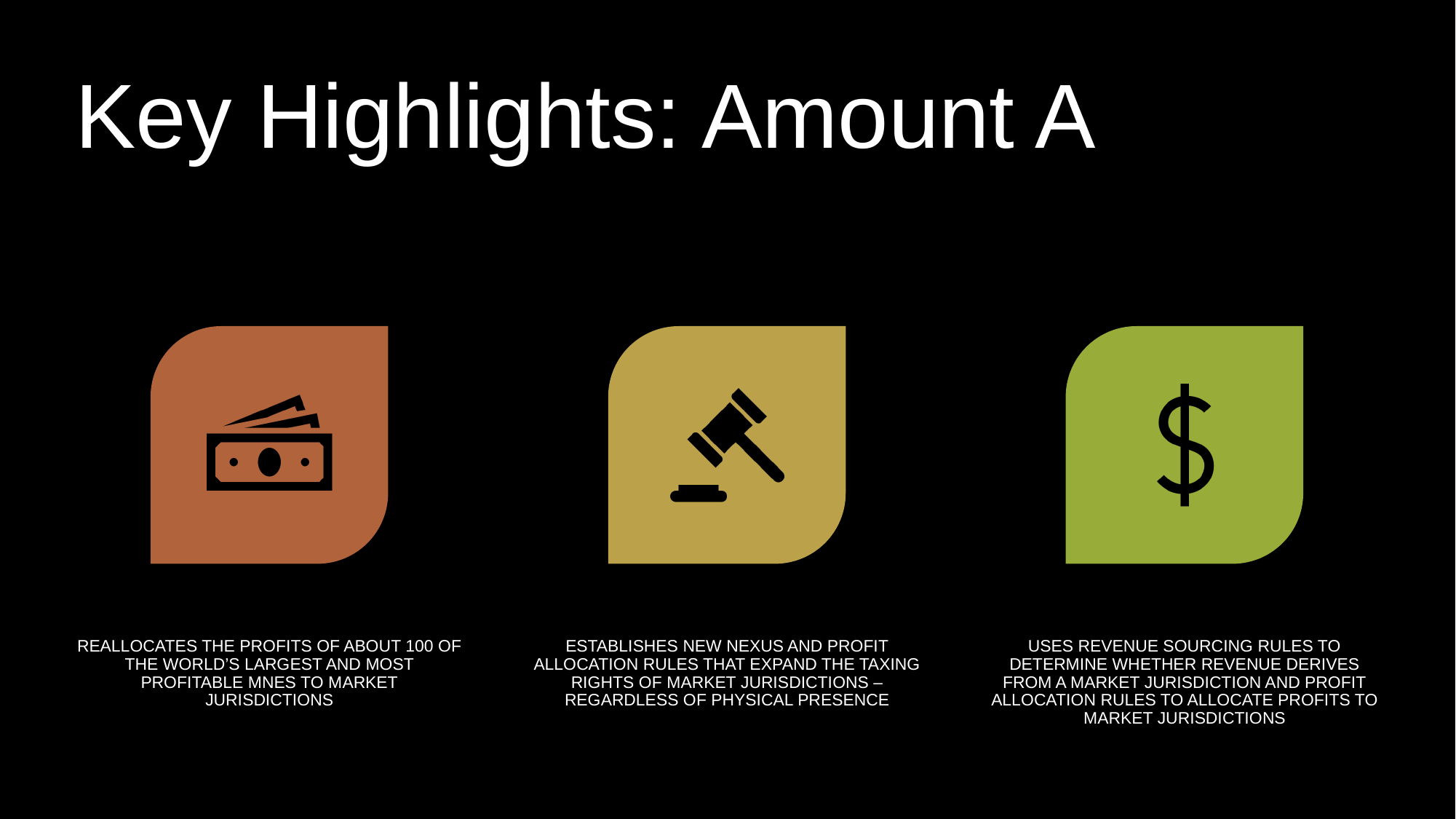

# Key Highlights: Amount A
Reallocates the profits of about 100 of the world’s largest and most profitable MNEs to market jurisdictions
Establishes new nexus and profit allocation rules that expand the taxing rights of market jurisdictions – regardless of physical presence
Uses revenue sourcing rules to determine whether revenue derives from a market jurisdiction and profit allocation rules to allocate profits to market jurisdictions